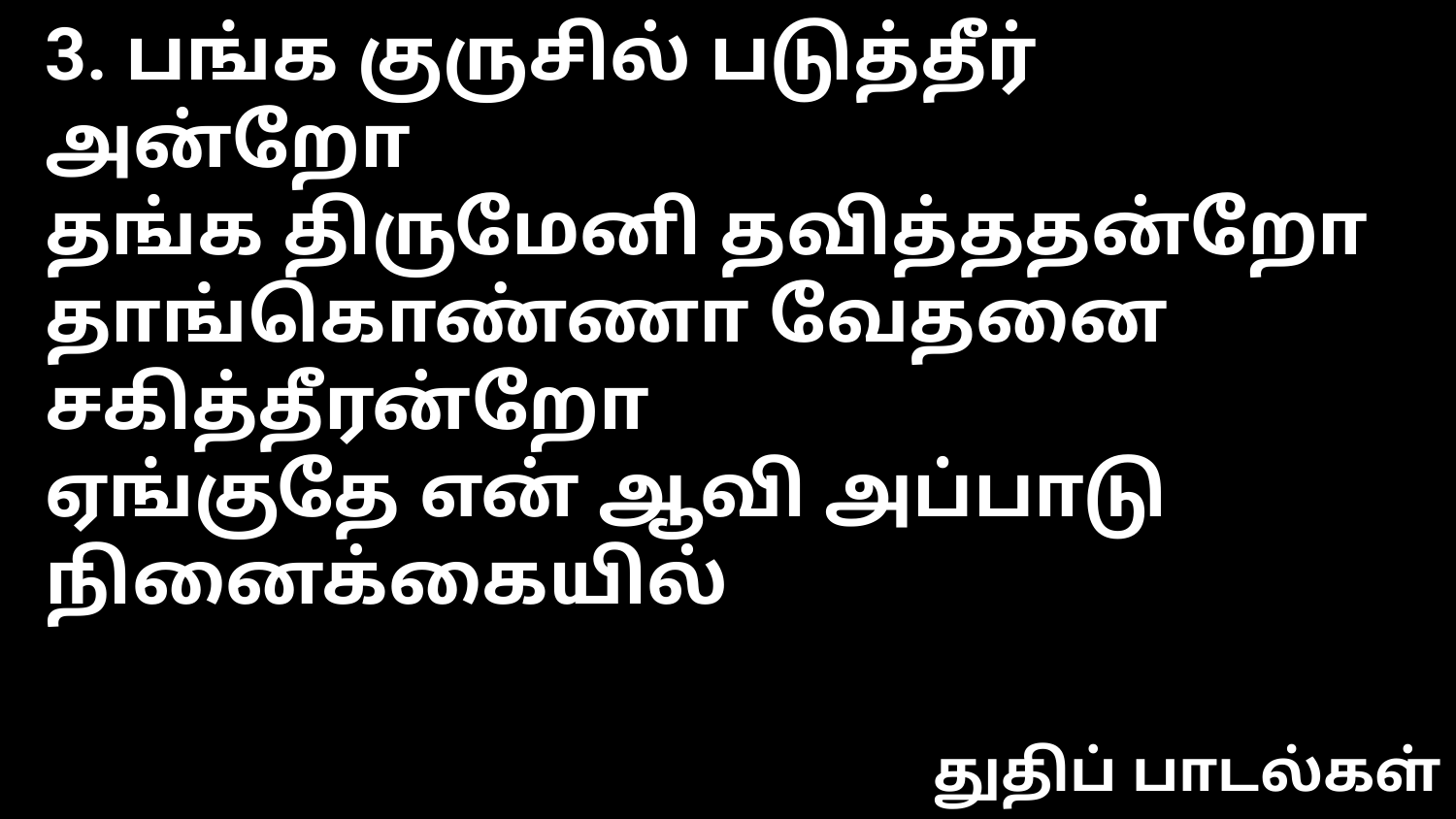

3. பங்க குருசில் படுத்தீர் அன்றோ
தங்க திருமேனி தவித்ததன்றோ
தாங்கொண்ணா வேதனை சகித்தீரன்றோ
ஏங்குதே என் ஆவி அப்பாடு நினைக்கையில்

துதிப் பாடல்கள்